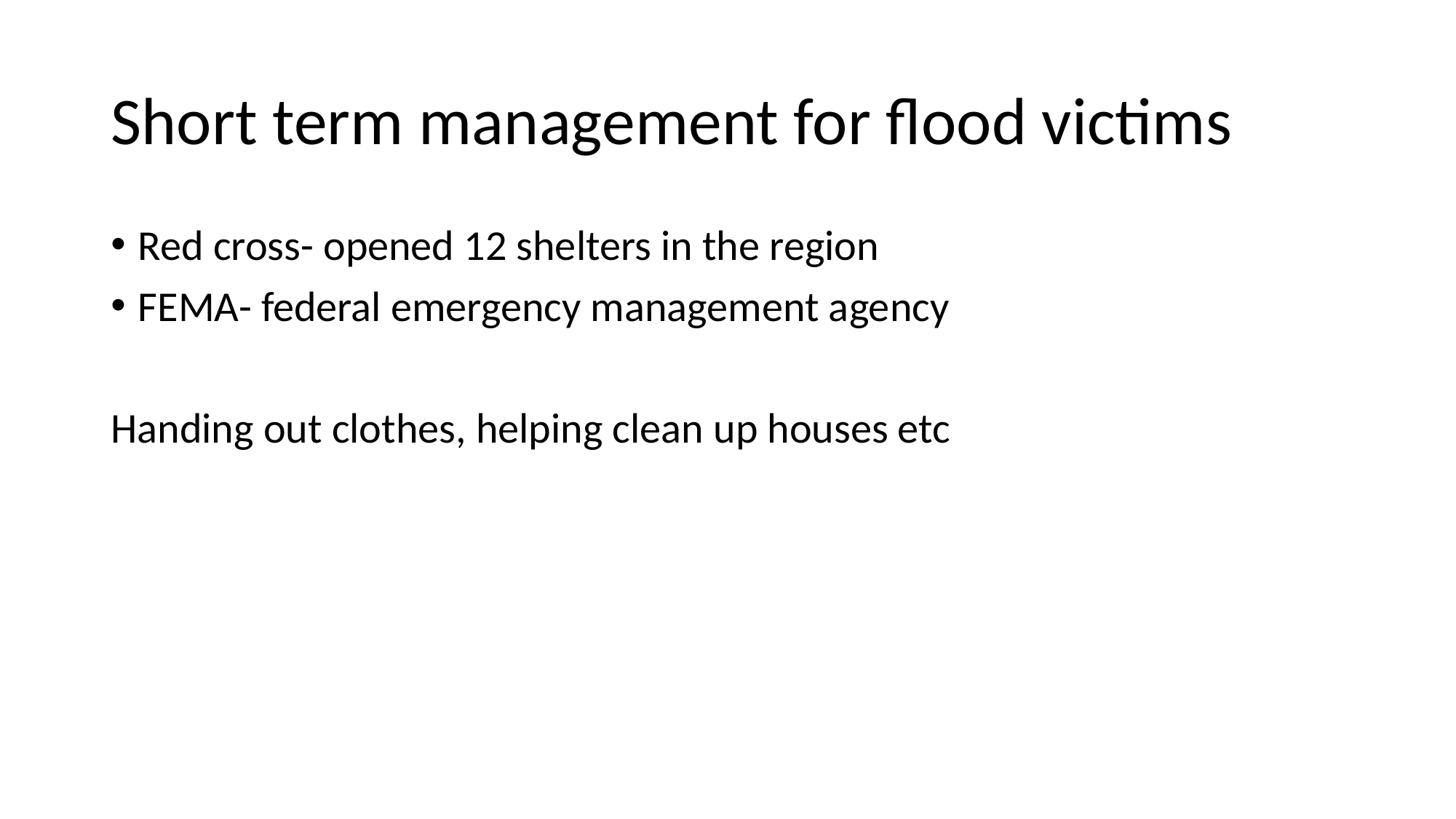

# Short term management for flood victims
Red cross- opened 12 shelters in the region
FEMA- federal emergency management agency

Handing out clothes, helping clean up houses etc